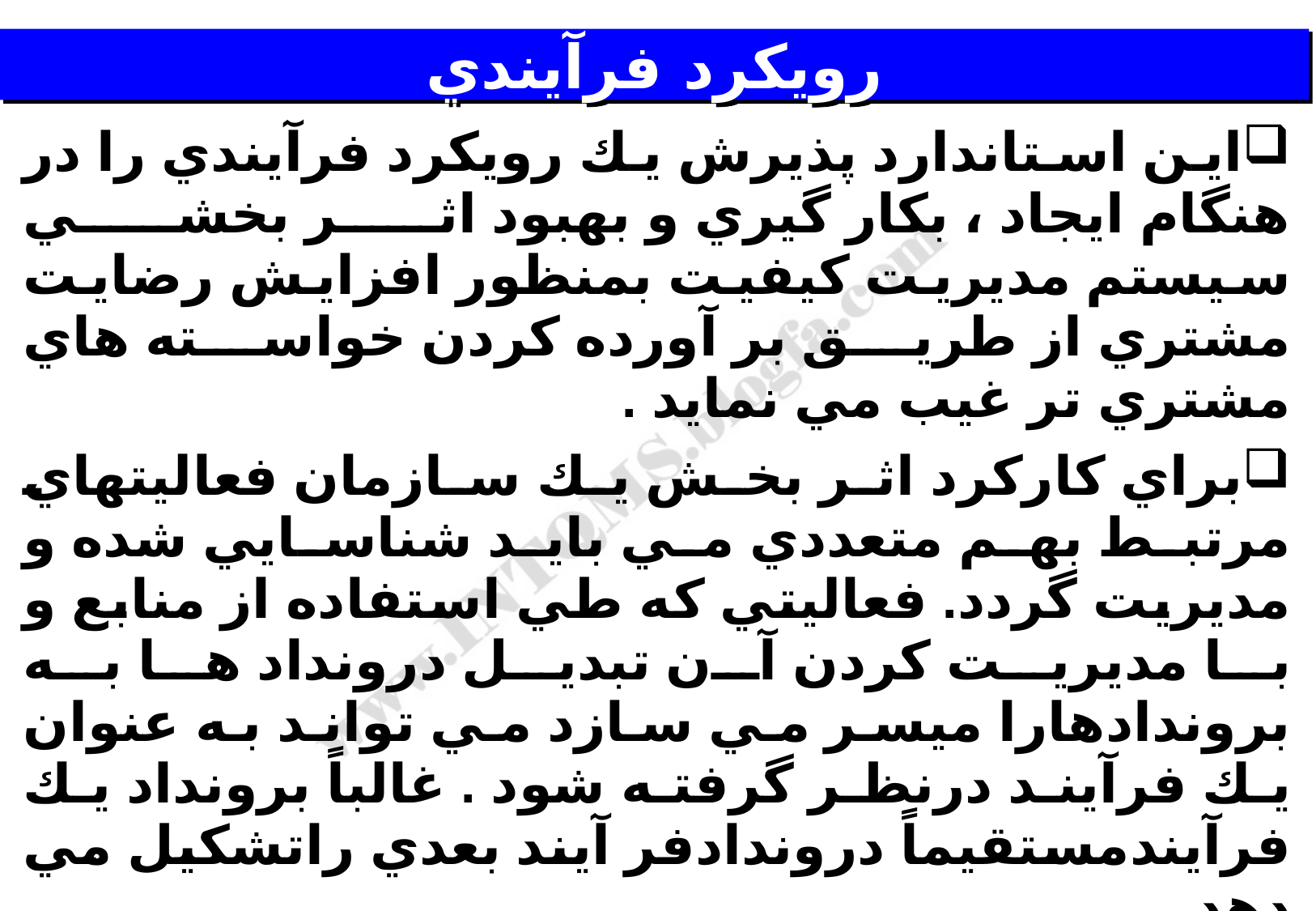

# رويكرد فر‌‌آيندي
اين استاندارد پذيرش يك رويكرد فرآيندي را در هنگام ايجاد ، بكار گيري و بهبود اثر بخشي سيستم مديريت كيفيت بمنظور افزايش رضايت مشتري از طريق بر آورده كردن خواسته هاي مشتري تر غيب مي نمايد .
براي كاركرد اثر بخش يك سازمان فعاليتهاي مرتبط بهم متعددي مي بايد شناسايي شده و مديريت گردد. فعاليتي كه طي استفاده از منابع و با مديريت كردن آن تبديل درونداد ها به بروندادهارا ميسر مي سازد مي تواند به عنوان يك فرآيند درنظر گرفته شود . غالباً برونداد يك فرآيندمستقيماً دروندادفر آيند بعدي راتشكيل مي دهد .
بكار گيري سيستمي از فرآيندها در درون يك سازمان همراه بامشخص كردن و تعامل اين فر آيندها و مديريت كردن آنها ً رويكرد فرآيندي ً ناميده مي شود.